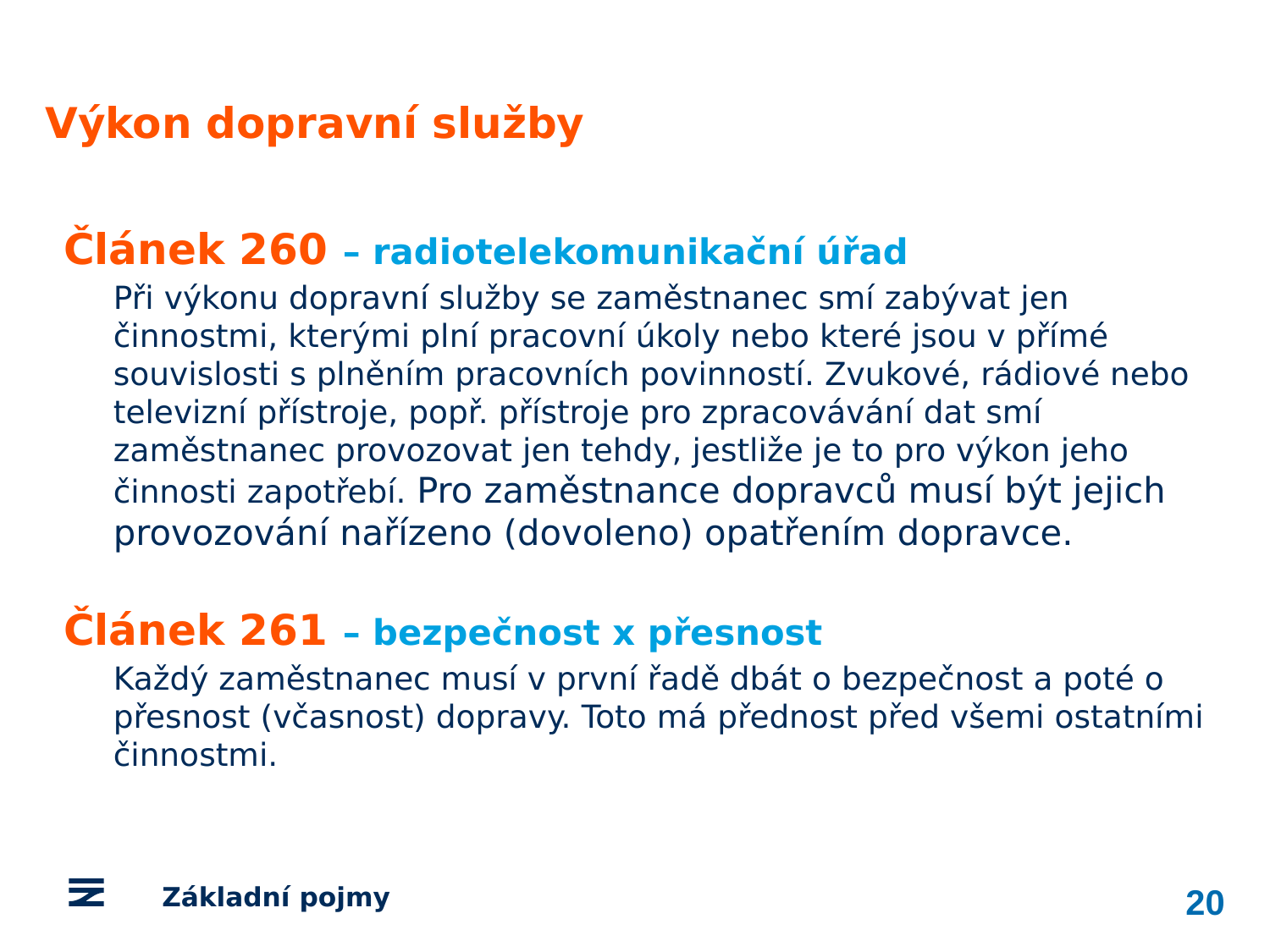

Výkon dopravní služby

Článek 260 – radiotelekomunikační úřad
Při výkonu dopravní služby se zaměstnanec smí zabývat jen činnostmi, kterými plní pracovní úkoly nebo které jsou v přímé souvislosti s plněním pracovních povinností. Zvukové, rádiové nebo televizní přístroje, popř. přístroje pro zpracovávání dat smí zaměstnanec provozovat jen tehdy, jestliže je to pro výkon jeho činnosti zapotřebí. Pro zaměstnance dopravců musí být jejich provozování nařízeno (dovoleno) opatřením dopravce.

Článek 261 – bezpečnost x přesnost
Každý zaměstnanec musí v první řadě dbát o bezpečnost a poté o přesnost (včasnost) dopravy. Toto má přednost před všemi ostatními činnostmi.
20
	Základní pojmy